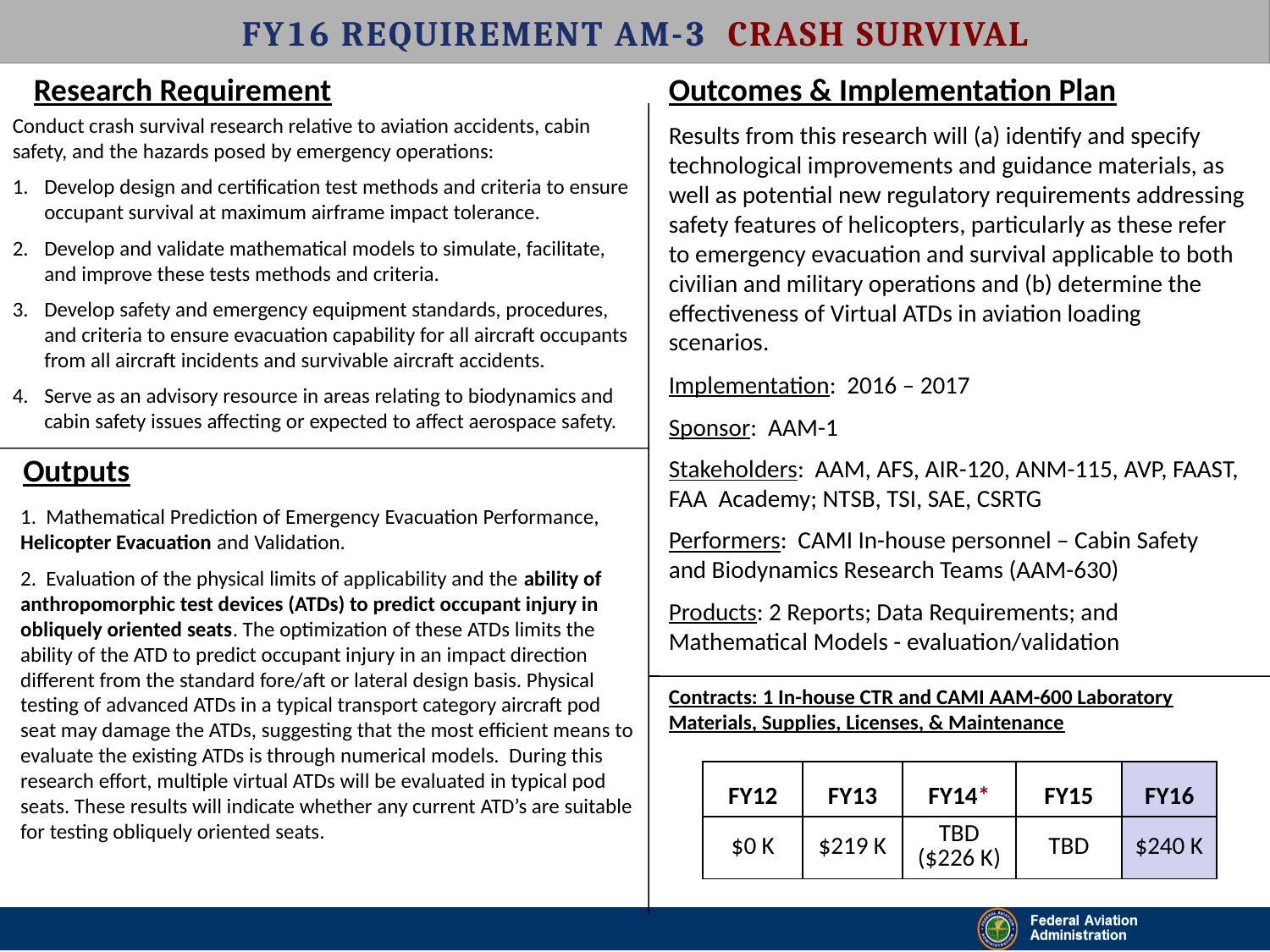

FY16 Requirement AM-3  Crash Survival
Research Requirement
Outcomes & Implementation Plan

Conduct crash survival research relative to aviation accidents, cabin safety, and the hazards posed by emergency operations:
Develop design and certification test methods and criteria to ensure occupant survival at maximum airframe impact tolerance.
Develop and validate mathematical models to simulate, facilitate, and improve these tests methods and criteria.
Develop safety and emergency equipment standards, procedures, and criteria to ensure evacuation capability for all aircraft occupants from all aircraft incidents and survivable aircraft accidents.
Serve as an advisory resource in areas relating to biodynamics and cabin safety issues affecting or expected to affect aerospace safety.
Results from this research will (a) identify and specify technological improvements and guidance materials, as well as potential new regulatory requirements addressing safety features of helicopters, particularly as these refer to emergency evacuation and survival applicable to both civilian and military operations and (b) determine the effectiveness of Virtual ATDs in aviation loading scenarios.
Implementation:  2016 – 2017
Sponsor:  AAM-1
Stakeholders:  AAM, AFS, AIR-120, ANM-115, AVP, FAAST, FAA  Academy; NTSB, TSI, SAE, CSRTG
Performers:  CAMI In-house personnel – Cabin Safety  and Biodynamics Research Teams (AAM-630)
Products: 2 Reports; Data Requirements; and Mathematical Models - evaluation/validation
Outputs

1.  Mathematical Prediction of Emergency Evacuation Performance, Helicopter Evacuation and Validation.
2.  Evaluation of the physical limits of applicability and the ability of anthropomorphic test devices (ATDs) to predict occupant injury in obliquely oriented seats. The optimization of these ATDs limits the ability of the ATD to predict occupant injury in an impact direction different from the standard fore/aft or lateral design basis. Physical testing of advanced ATDs in a typical transport category aircraft pod seat may damage the ATDs, suggesting that the most efficient means to evaluate the existing ATDs is through numerical models.  During this research effort, multiple virtual ATDs will be evaluated in typical pod seats. These results will indicate whether any current ATD’s are suitable for testing obliquely oriented seats.

Contracts: 1 In-house CTR and CAMI AAM-600 Laboratory Materials, Supplies, Licenses, & Maintenance
| FY12 | FY13 | FY14\* | FY15 | FY16 |
| --- | --- | --- | --- | --- |
| $0 K | $219 K | TBD ($226 K) | TBD | $240 K |